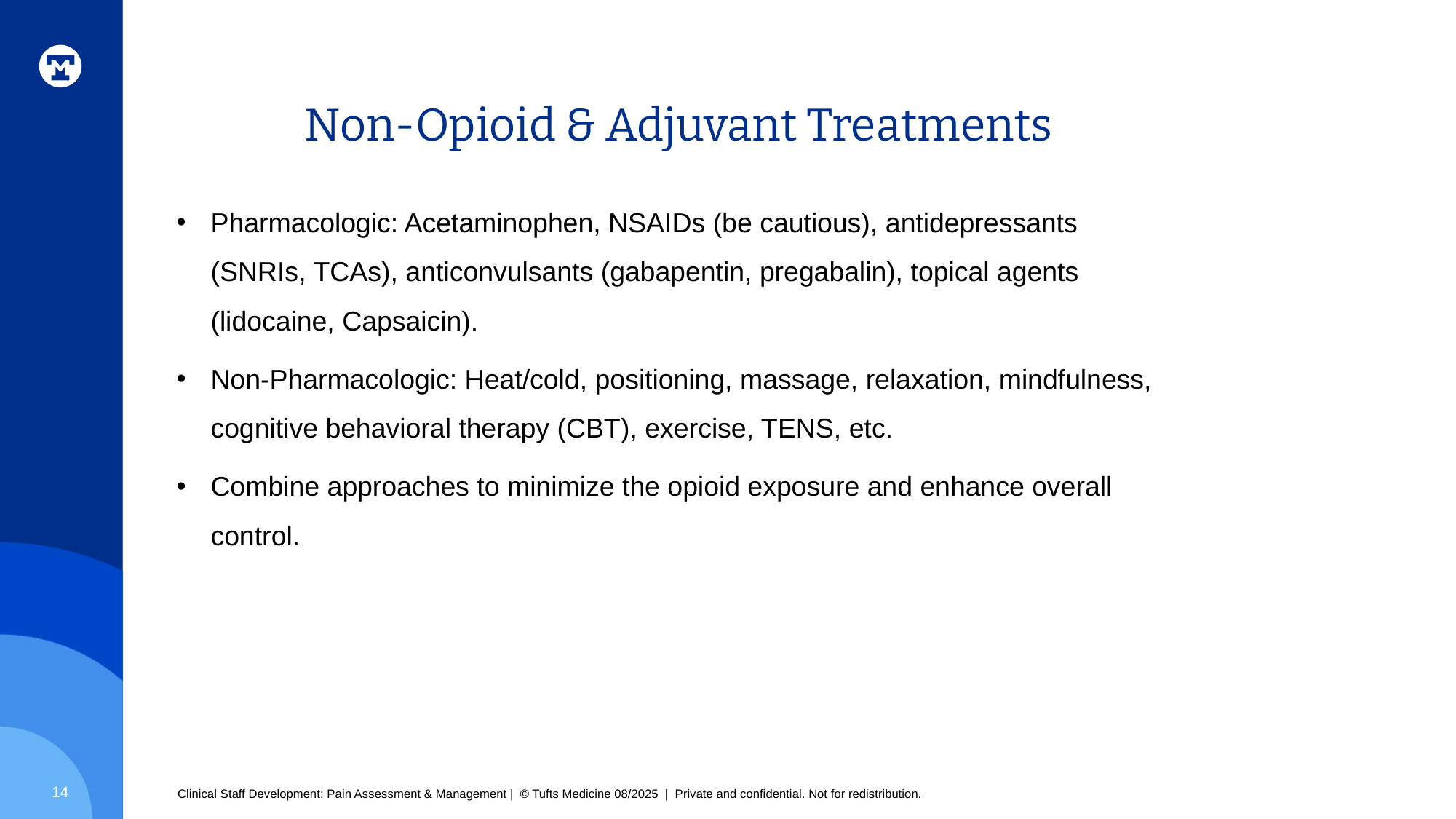

# Non-Opioid & Adjuvant Treatments
Pharmacologic: Acetaminophen, NSAIDs (be cautious), antidepressants (SNRIs, TCAs), anticonvulsants (gabapentin, pregabalin), topical agents (lidocaine, Capsaicin).
Non-Pharmacologic: Heat/cold, positioning, massage, relaxation, mindfulness, cognitive behavioral therapy (CBT), exercise, TENS, etc.
Combine approaches to minimize the opioid exposure and enhance overall control.
14
Clinical Staff Development: Pain Assessment & Management |  © Tufts Medicine 08/2025  |  Private and confidential. Not for redistribution.